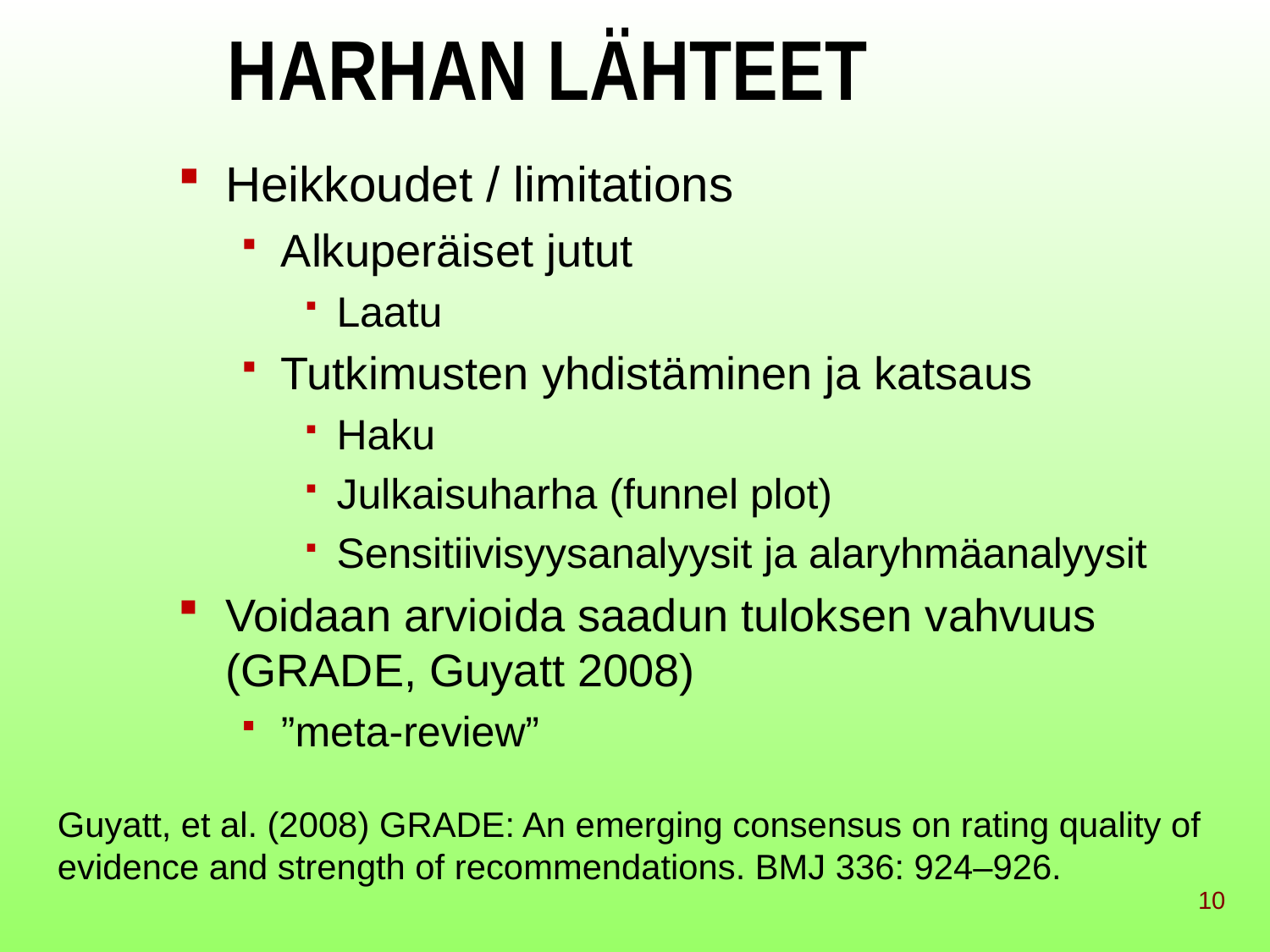

# HARHAN LÄHTEET
Heikkoudet / limitations
Alkuperäiset jutut
Laatu
Tutkimusten yhdistäminen ja katsaus
Haku
Julkaisuharha (funnel plot)
Sensitiivisyysanalyysit ja alaryhmäanalyysit
Voidaan arvioida saadun tuloksen vahvuus (GRADE, Guyatt 2008)
”meta-review”
Guyatt, et al. (2008) GRADE: An emerging consensus on rating quality of evidence and strength of recommendations. BMJ 336: 924–926.
10